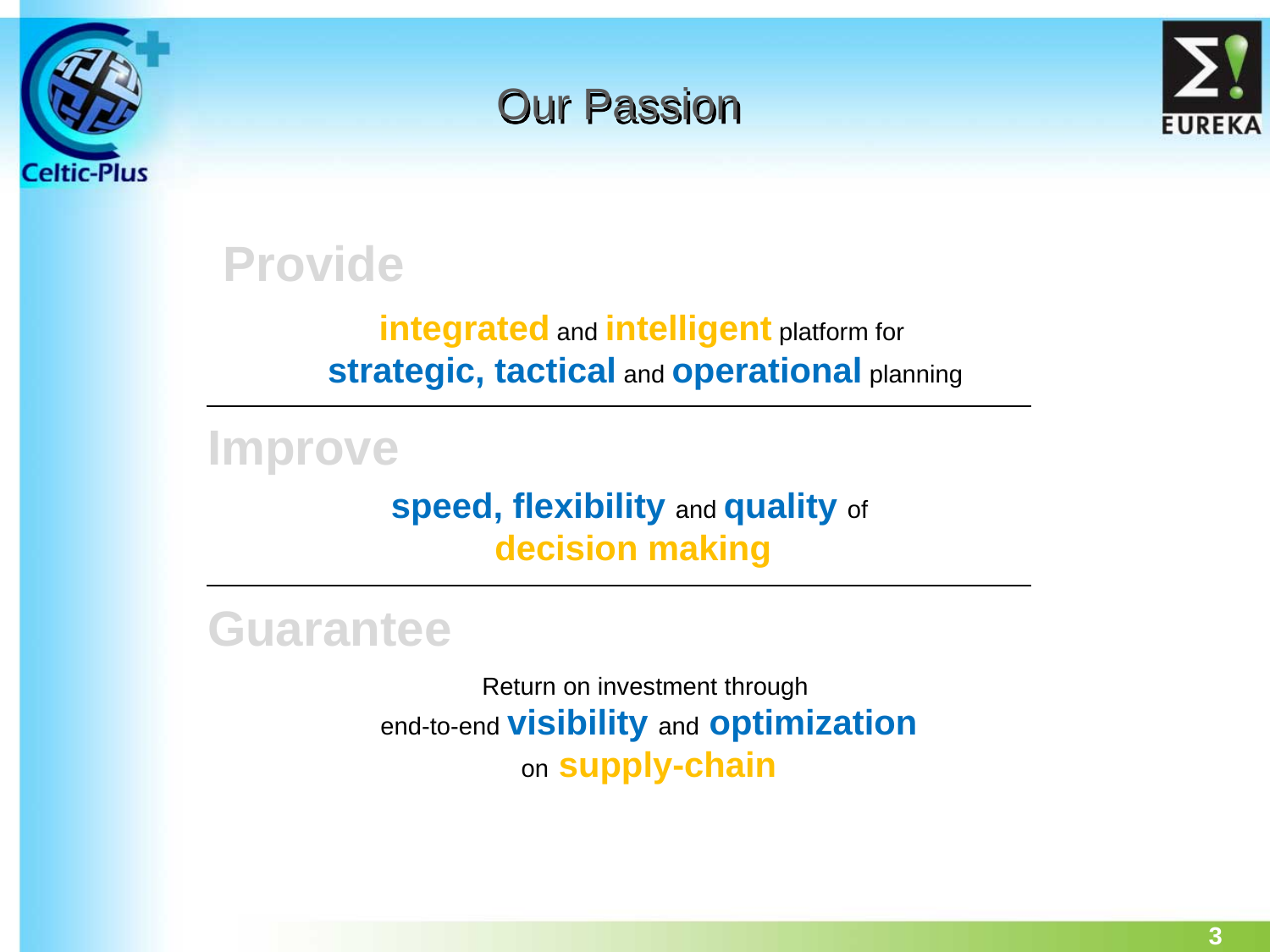

# Our Passion
Provide
integrated and intelligent platform for
strategic, tactical and operational planning
Improve
speed, flexibility and quality of
decision making
Guarantee
Return on investment through
end-to-end visibility and optimization
on supply-chain